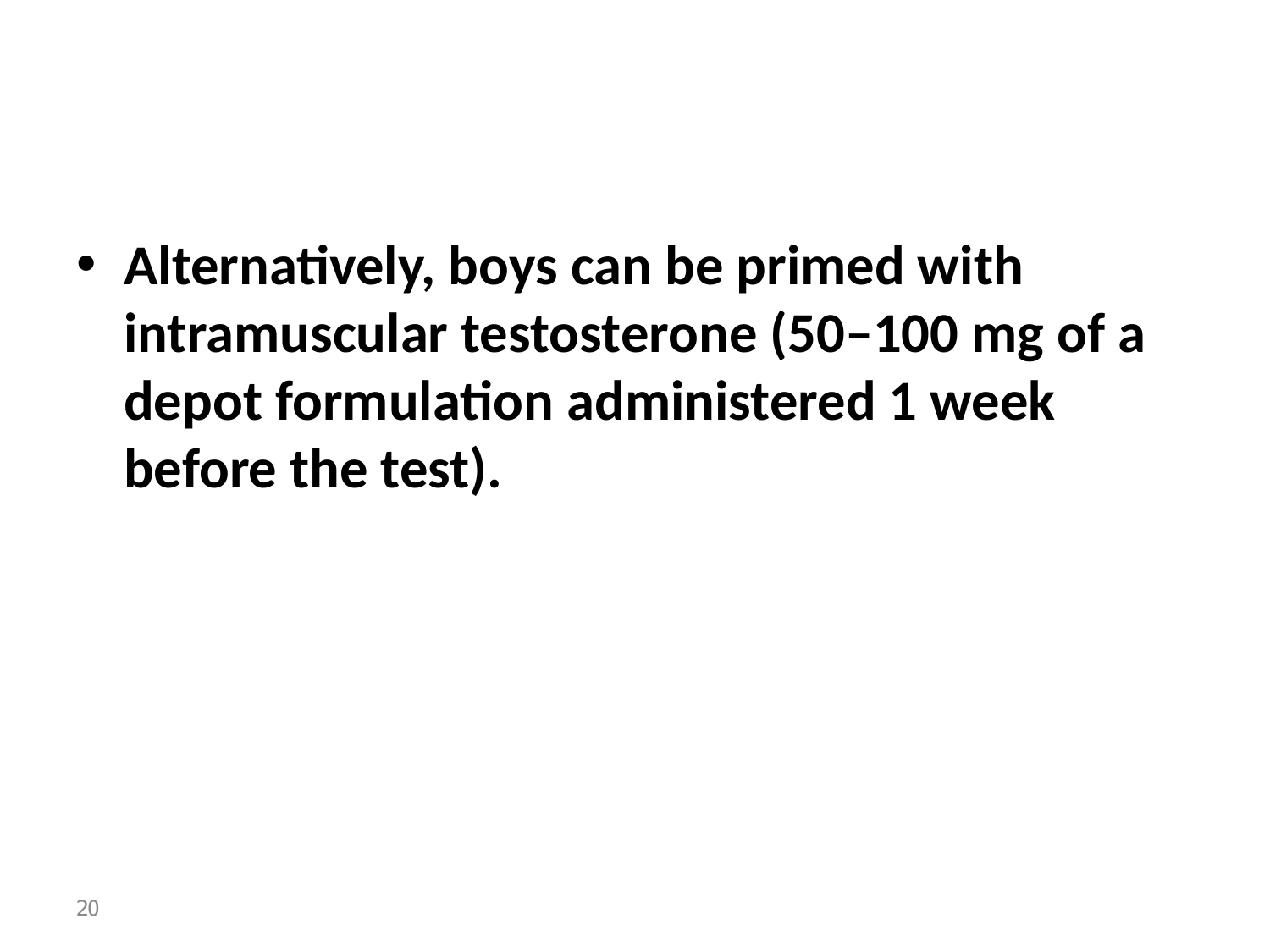

#
Alternatively, boys can be primed with intramuscular testosterone (50–100 mg of a depot formulation administered 1 week before the test).
20